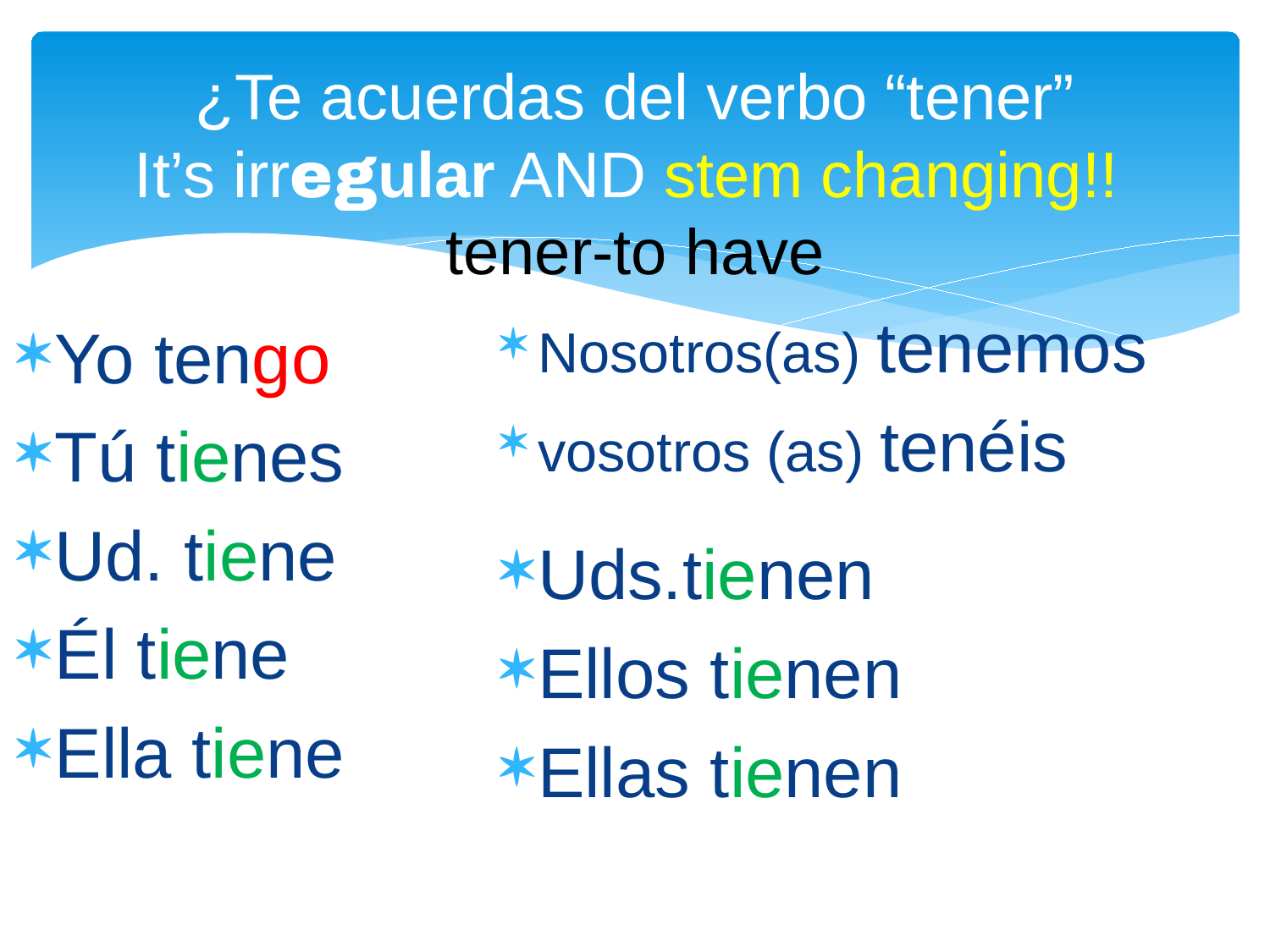

# ¿Te acuerdas del verbo “tener” It’s irregular AND stem changing!! tener-to have
Nosotros(as) tenemos
vosotros (as) tenéis

Uds.tienen
Ellos tienen
Ellas tienen

Yo tengo
Tú tienes
Ud. tiene
Él tiene
Ella tiene